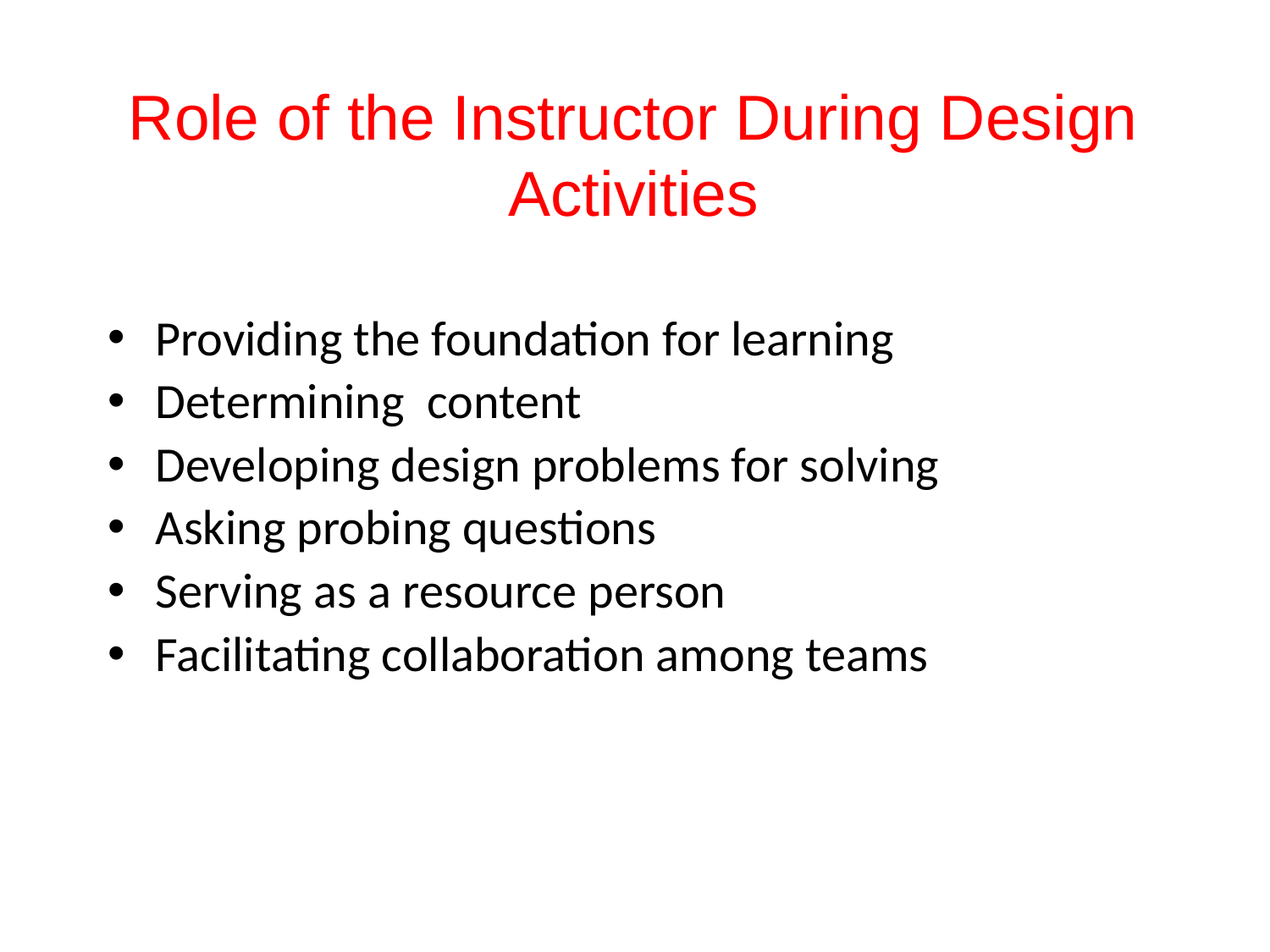

Role of the Instructor During Design Activities
Providing the foundation for learning
Determining  content
Developing design problems for solving
Asking probing questions
Serving as a resource person
Facilitating collaboration among teams